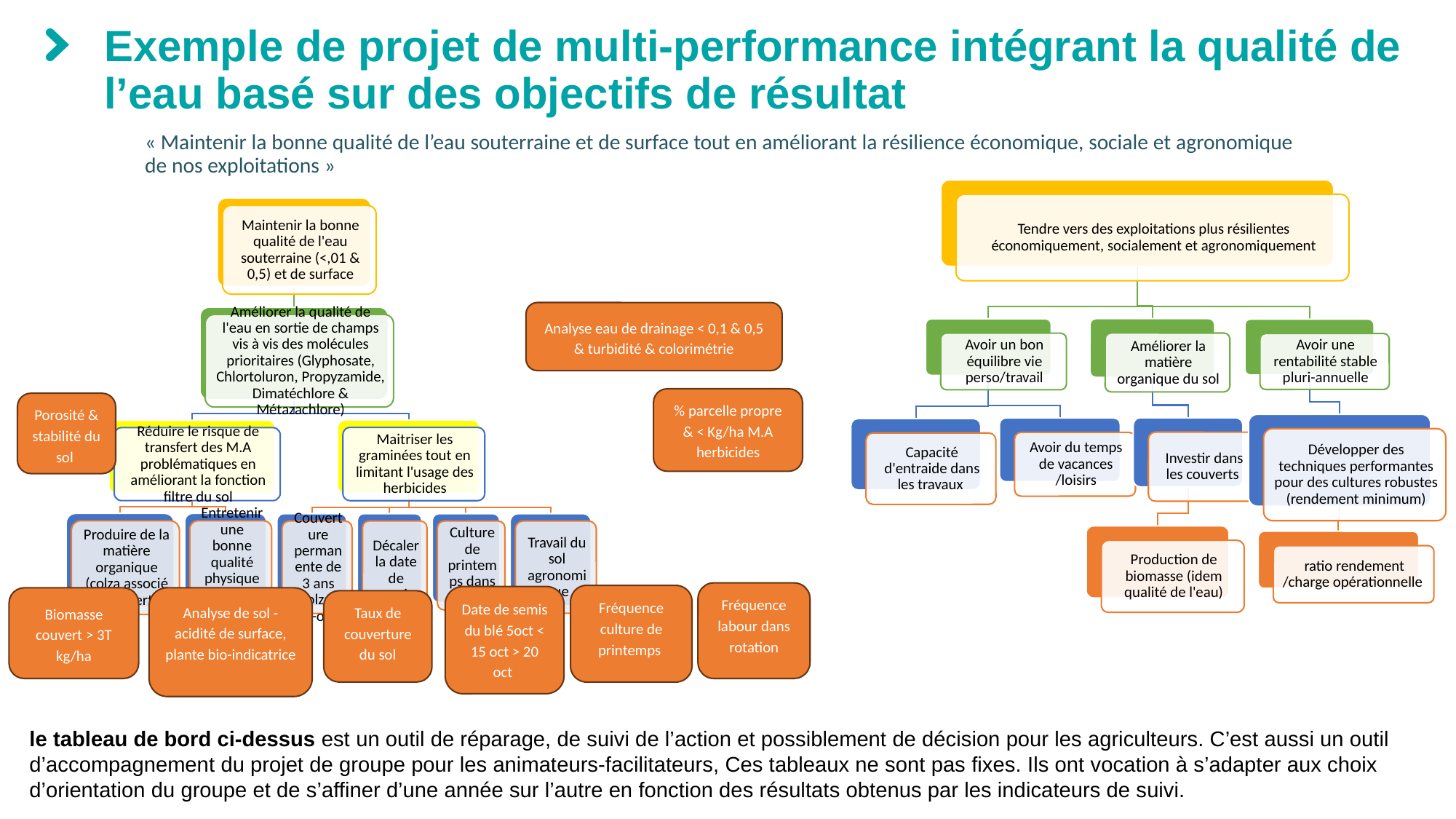

Tendre vers des exploitations plus résilientes économiquement, socialement et agronomiquement
Avoir un bon équilibre vie perso/travail
Capacité d'entraide dans les travaux
Avoir du temps de vacances /loisirs
Améliorer la matière organique du sol
Investir dans les couverts
Production de biomasse (idem qualité de l'eau)
Avoir une rentabilité stable pluri-annuelle
Développer des techniques performantes pour des cultures robustes (rendement minimum)
ratio rendement /charge opérationnelle
# Exemple de projet de multi-performance intégrant la qualité de l’eau basé sur des objectifs de résultat
Maintenir la bonne qualité de l'eau souterraine (<,01 & 0,5) et de surface
Améliorer la qualité de l'eau en sortie de champs vis à vis des molécules prioritaires (Glyphosate, Chlortoluron, Propyzamide, Dimatéchlore & Métazachlore)
Réduire le risque de transfert des M.A problématiques en améliorant la fonction filtre du sol
Produire de la matière organique (colza associé et couverts)
Entretenir une bonne qualité physique et chimique du sol
Maitriser les graminées tout en limitant l'usage des herbicides
Couverture permanente de 3 ans colza-blé-orge
Décaler la date de semis
Culture de printemps dans rotation
Travail du sol agronomique
Analyse eau de drainage < 0,1 & 0,5
& turbidité & colorimétrie
% parcelle propre & < Kg/ha M.A herbicides
Porosité & stabilité du sol
Fréquence labour dans rotation
Fréquence culture de printemps
Date de semis du blé 5oct < 15 oct > 20 oct
Analyse de sol -acidité de surface, plante bio-indicatrice
Biomasse couvert > 3T kg/ha
Taux de couverture du sol
« Maintenir la bonne qualité de l’eau souterraine et de surface tout en améliorant la résilience économique, sociale et agronomique de nos exploitations »
le tableau de bord ci-dessus est un outil de réparage, de suivi de l’action et possiblement de décision pour les agriculteurs. C’est aussi un outil d’accompagnement du projet de groupe pour les animateurs-facilitateurs, Ces tableaux ne sont pas fixes. Ils ont vocation à s’adapter aux choix d’orientation du groupe et de s’affiner d’une année sur l’autre en fonction des résultats obtenus par les indicateurs de suivi.